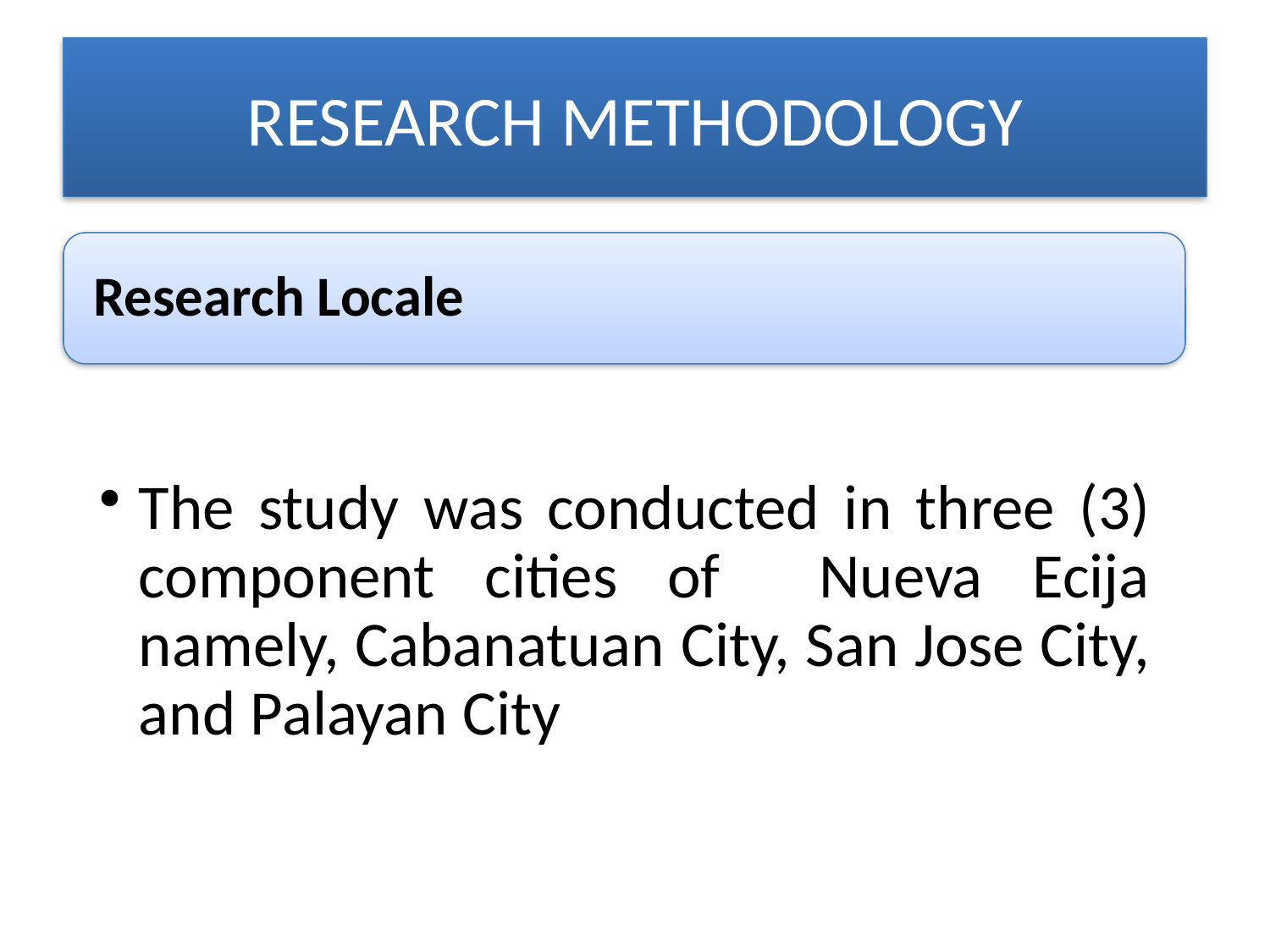

# RESEARCH METHODOLOGY
Research Locale
The study was conducted in three (3) component cities of  Nueva Ecija namely, Cabanatuan City, San Jose City, and Palayan City